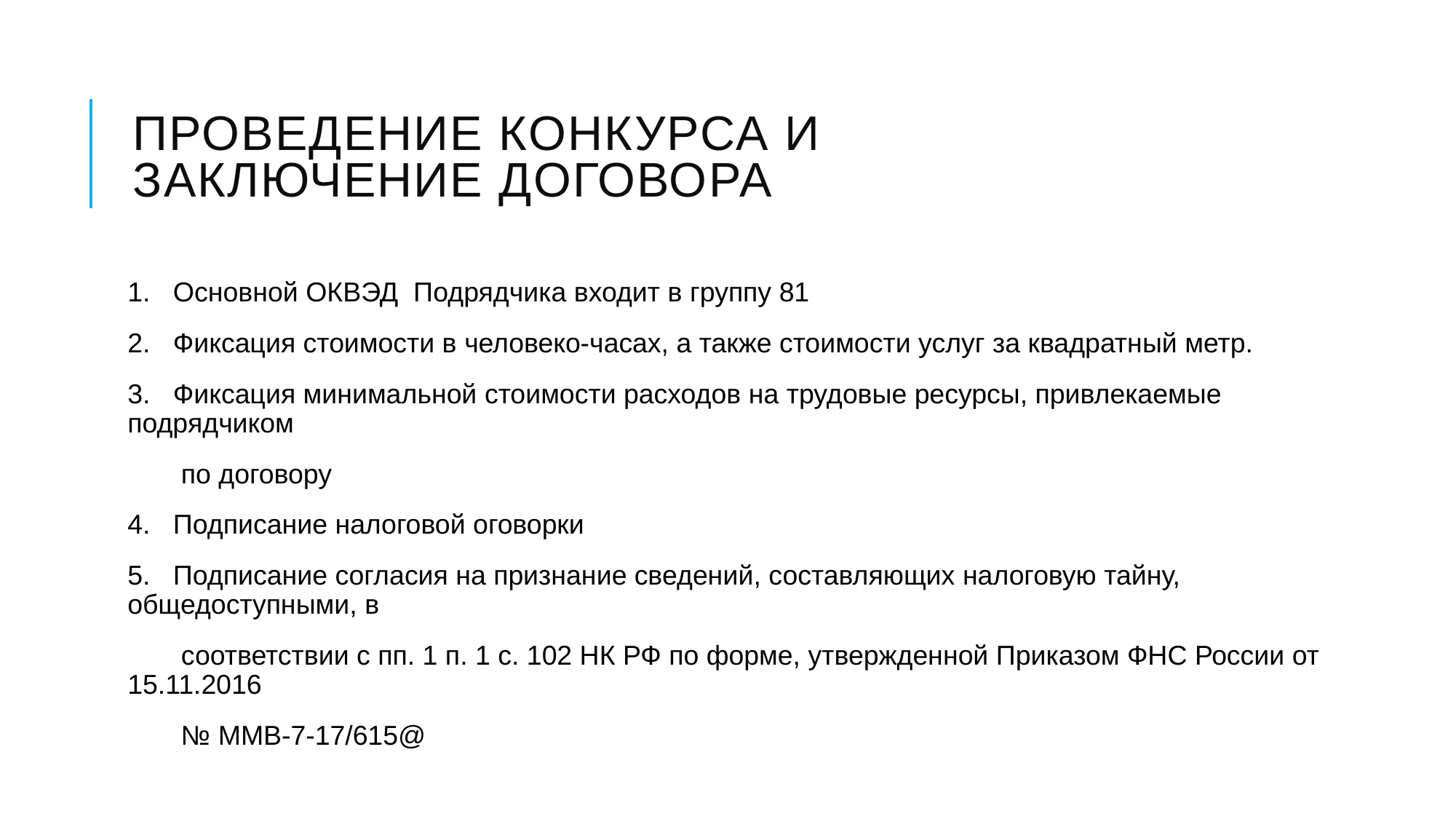

# Проведение конкурса и                          Заключение договора
1.   Основной ОКВЭД  Подрядчика входит в группу 81
2.   Фиксация стоимости в человеко-часах, а также стоимости услуг за квадратный метр.
3.   Фиксация минимальной стоимости расходов на трудовые ресурсы, привлекаемые подрядчиком
       по договору
4.   Подписание налоговой оговорки
5.   Подписание согласия на признание сведений, составляющих налоговую тайну, общедоступными, в
       соответствии с пп. 1 п. 1 с. 102 НК РФ по форме, утвержденной Приказом ФНС России от 15.11.2016
       № ММВ-7-17/615@